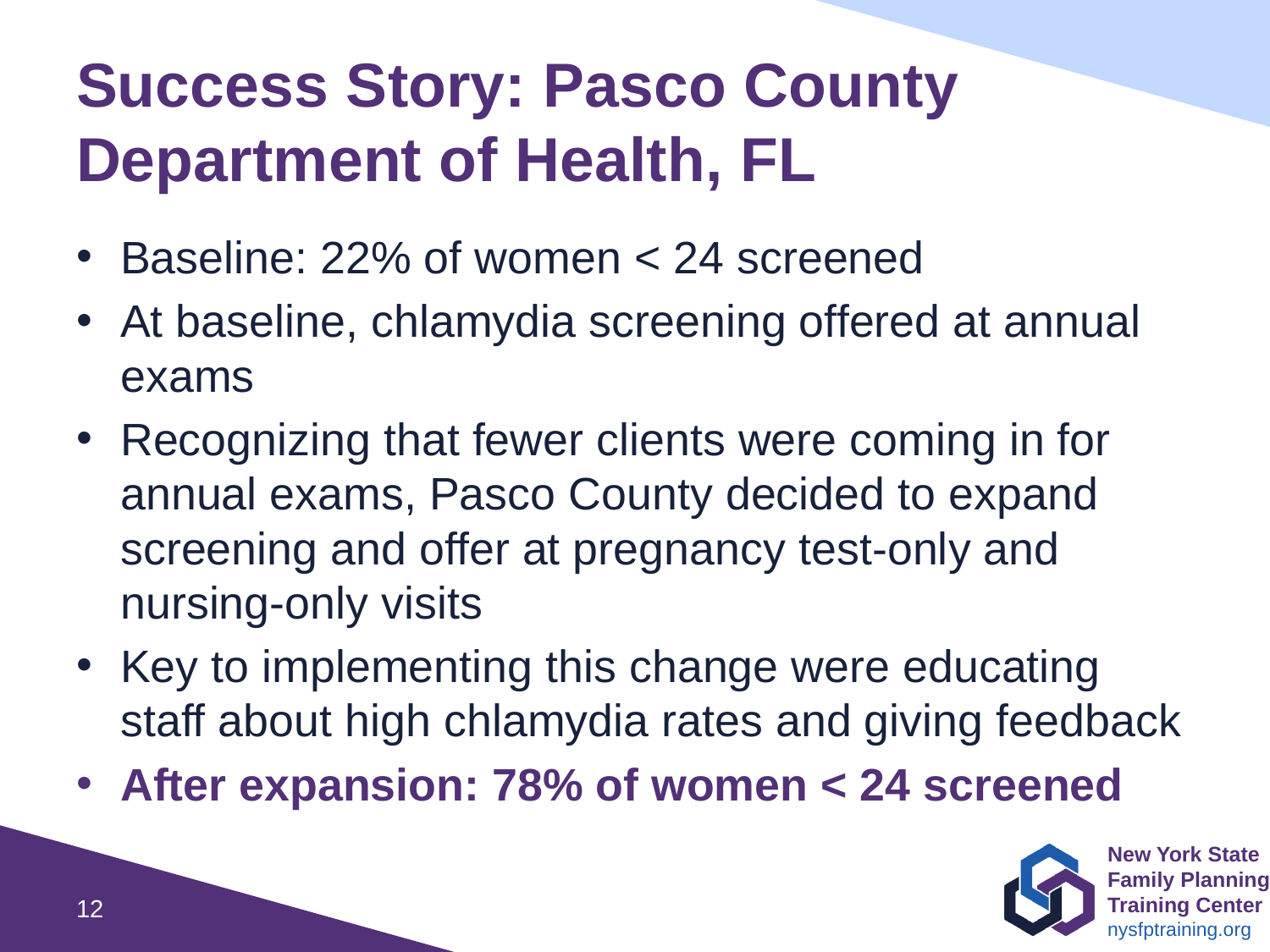

# Success Story: Pasco County Department of Health, FL
Baseline: 22% of women < 24 screened
At baseline, chlamydia screening offered at annual exams
Recognizing that fewer clients were coming in for annual exams, Pasco County decided to expand screening and offer at pregnancy test-only and nursing-only visits
Key to implementing this change were educating staff about high chlamydia rates and giving feedback
After expansion: 78% of women < 24 screened

12